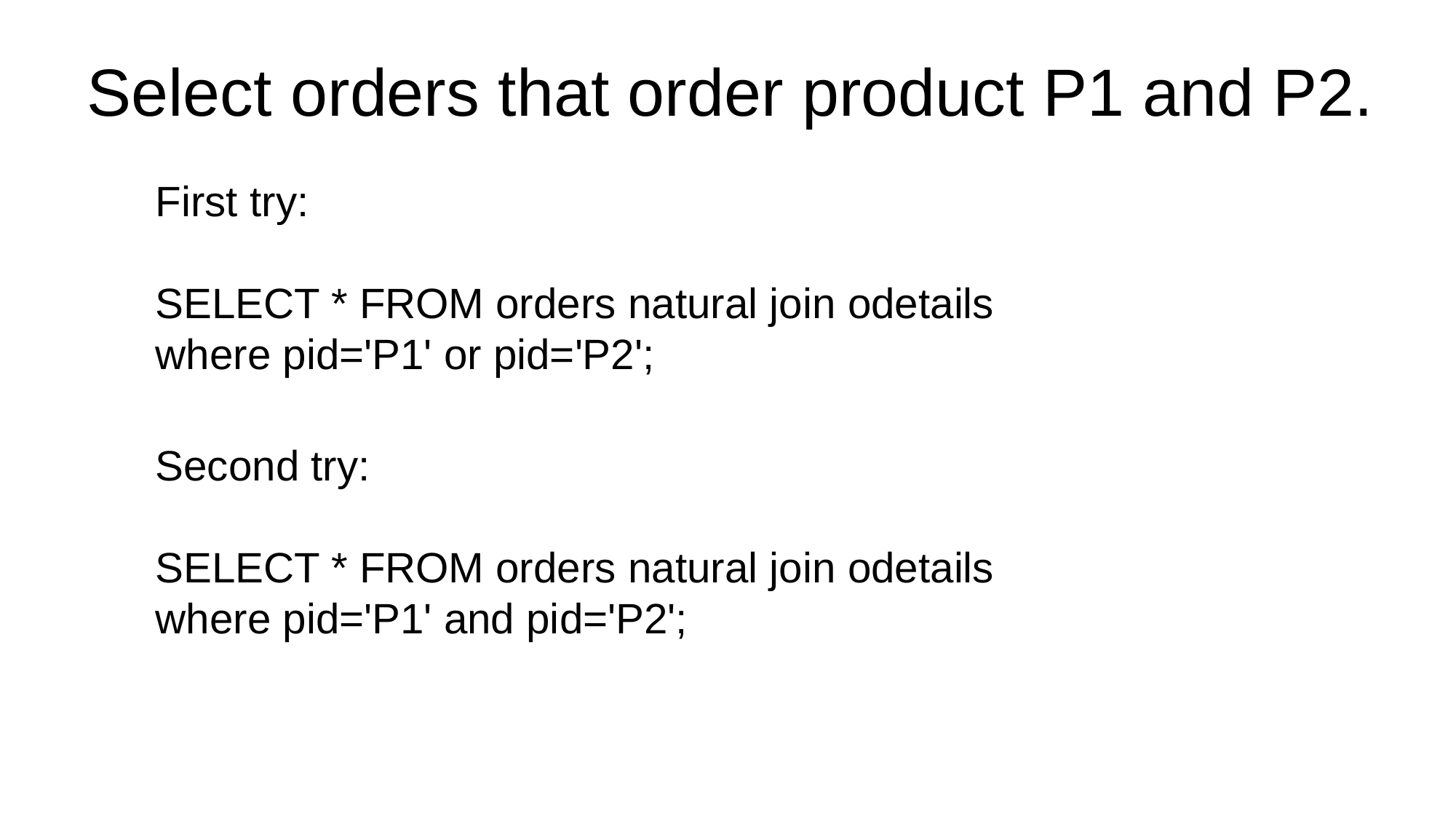

# Select orders that order product P1 and P2.
First try:

SELECT * FROM orders natural join odetails
where pid='P1' or pid='P2';
Second try:

SELECT * FROM orders natural join odetails
where pid='P1' and pid='P2';